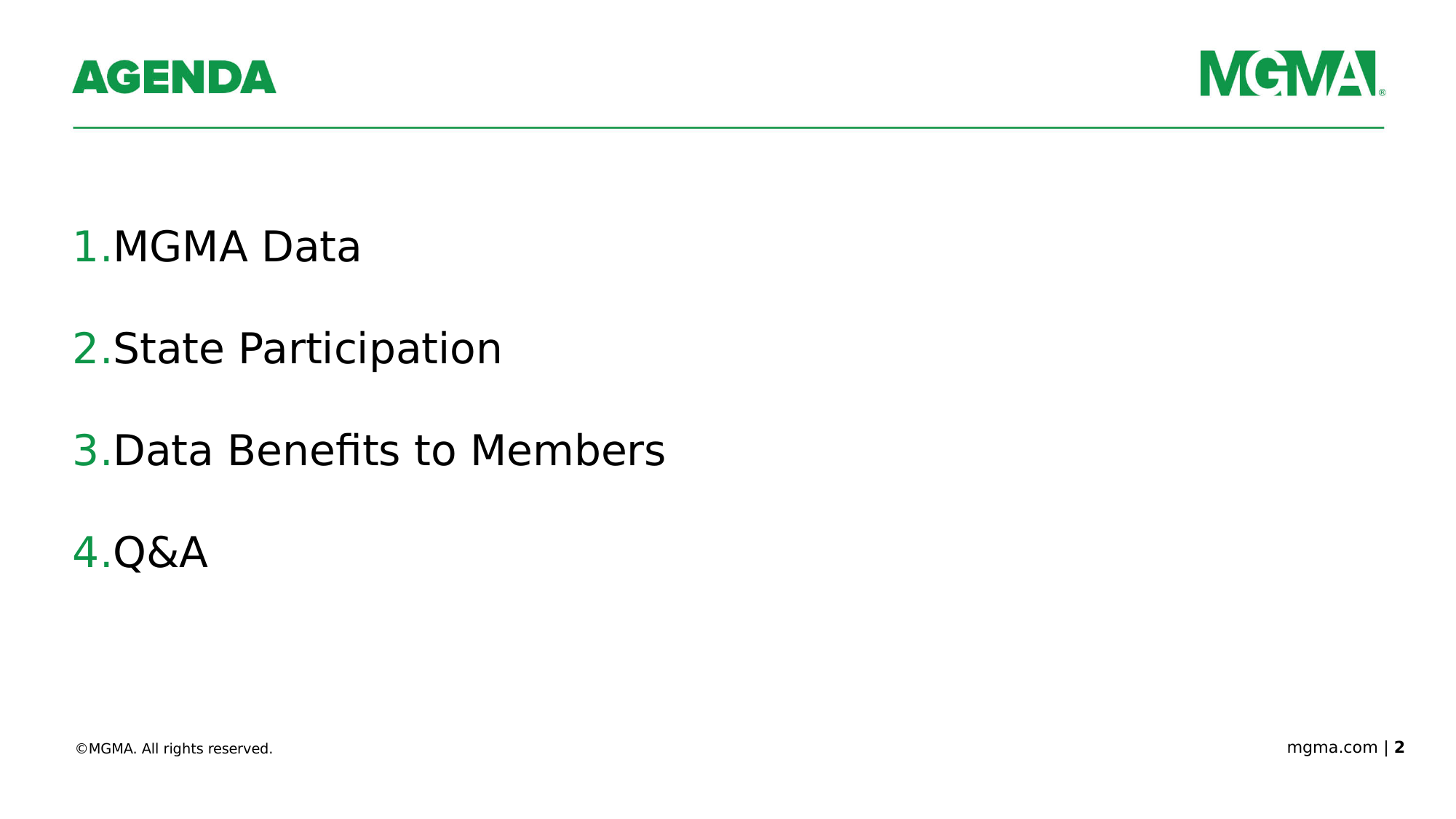

MGMA Data
State Participation
Data Benefits to Members
Q&A